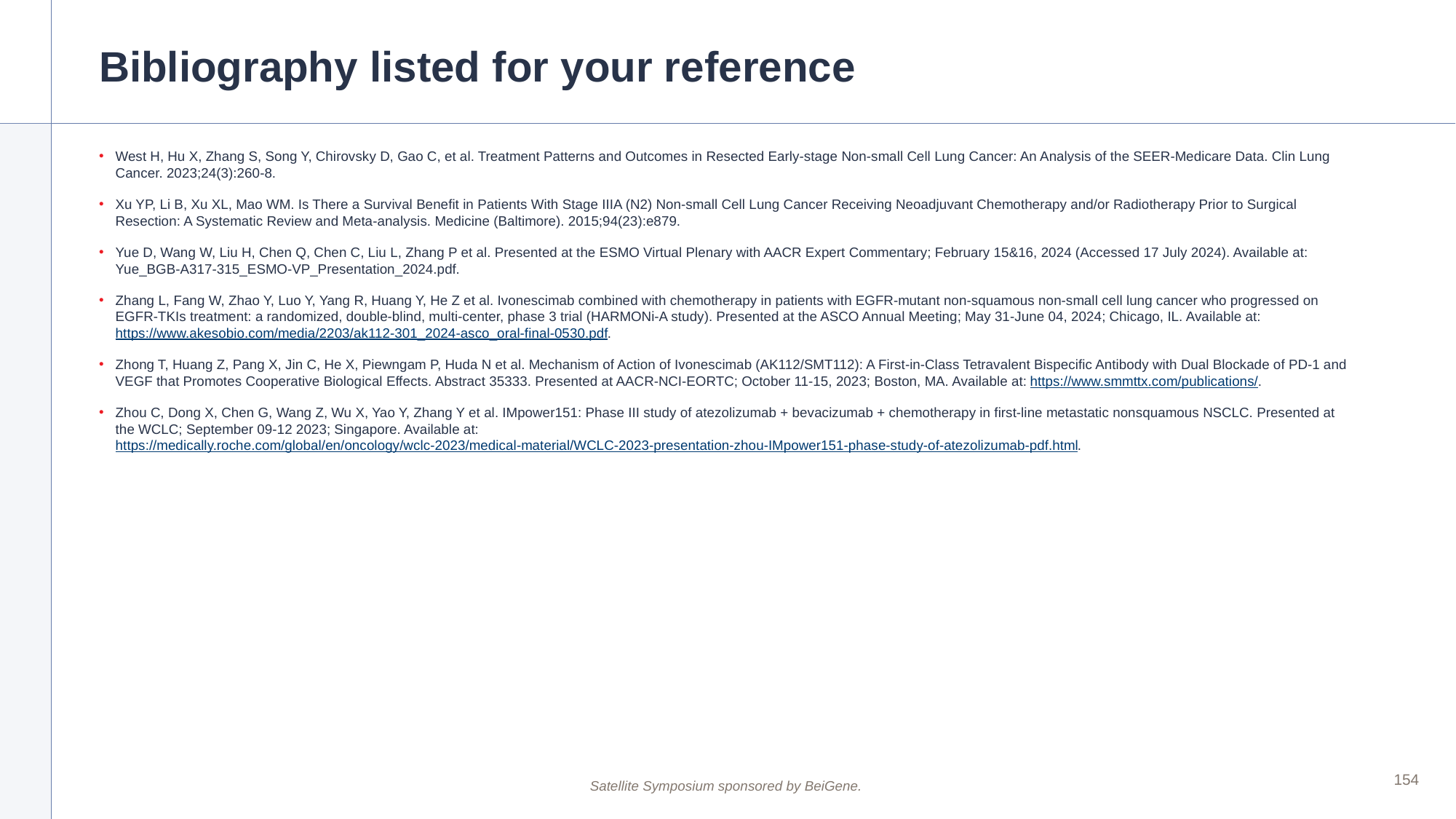

# Bibliography listed for your reference
West H, Hu X, Zhang S, Song Y, Chirovsky D, Gao C, et al. Treatment Patterns and Outcomes in Resected Early-stage Non-small Cell Lung Cancer: An Analysis of the SEER-Medicare Data. Clin Lung Cancer. 2023;24(3):260-8.
Xu YP, Li B, Xu XL, Mao WM. Is There a Survival Benefit in Patients With Stage IIIA (N2) Non-small Cell Lung Cancer Receiving Neoadjuvant Chemotherapy and/or Radiotherapy Prior to Surgical Resection: A Systematic Review and Meta-analysis. Medicine (Baltimore). 2015;94(23):e879.
Yue D, Wang W, Liu H, Chen Q, Chen C, Liu L, Zhang P et al. Presented at the ESMO Virtual Plenary with AACR Expert Commentary; February 15&16, 2024 (Accessed 17 July 2024). Available at: Yue_BGB-A317-315_ESMO-VP_Presentation_2024.pdf.
Zhang L, Fang W, Zhao Y, Luo Y, Yang R, Huang Y, He Z et al. Ivonescimab combined with chemotherapy in patients with EGFR-mutant non-squamous non-small cell lung cancer who progressed on EGFR-TKIs treatment: a randomized, double-blind, multi-center, phase 3 trial (HARMONi-A study). Presented at the ASCO Annual Meeting; May 31-June 04, 2024; Chicago, IL. Available at: https://www.akesobio.com/media/2203/ak112-301_2024-asco_oral-final-0530.pdf.
Zhong T, Huang Z, Pang X, Jin C, He X, Piewngam P, Huda N et al. Mechanism of Action of Ivonescimab (AK112/SMT112): A First-in-Class Tetravalent Bispecific Antibody with Dual Blockade of PD-1 and VEGF that Promotes Cooperative Biological Effects. Abstract 35333. Presented at AACR-NCI-EORTC; October 11-15, 2023; Boston, MA. Available at: https://www.smmttx.com/publications/.
Zhou C, Dong X, Chen G, Wang Z, Wu X, Yao Y, Zhang Y et al. IMpower151: Phase III study of atezolizumab + bevacizumab + chemotherapy in first-line metastatic nonsquamous NSCLC. Presented at the WCLC; September 09-12 2023; Singapore. Available at: https://medically.roche.com/global/en/oncology/wclc-2023/medical-material/WCLC-2023-presentation-zhou-IMpower151-phase-study-of-atezolizumab-pdf.html.

154